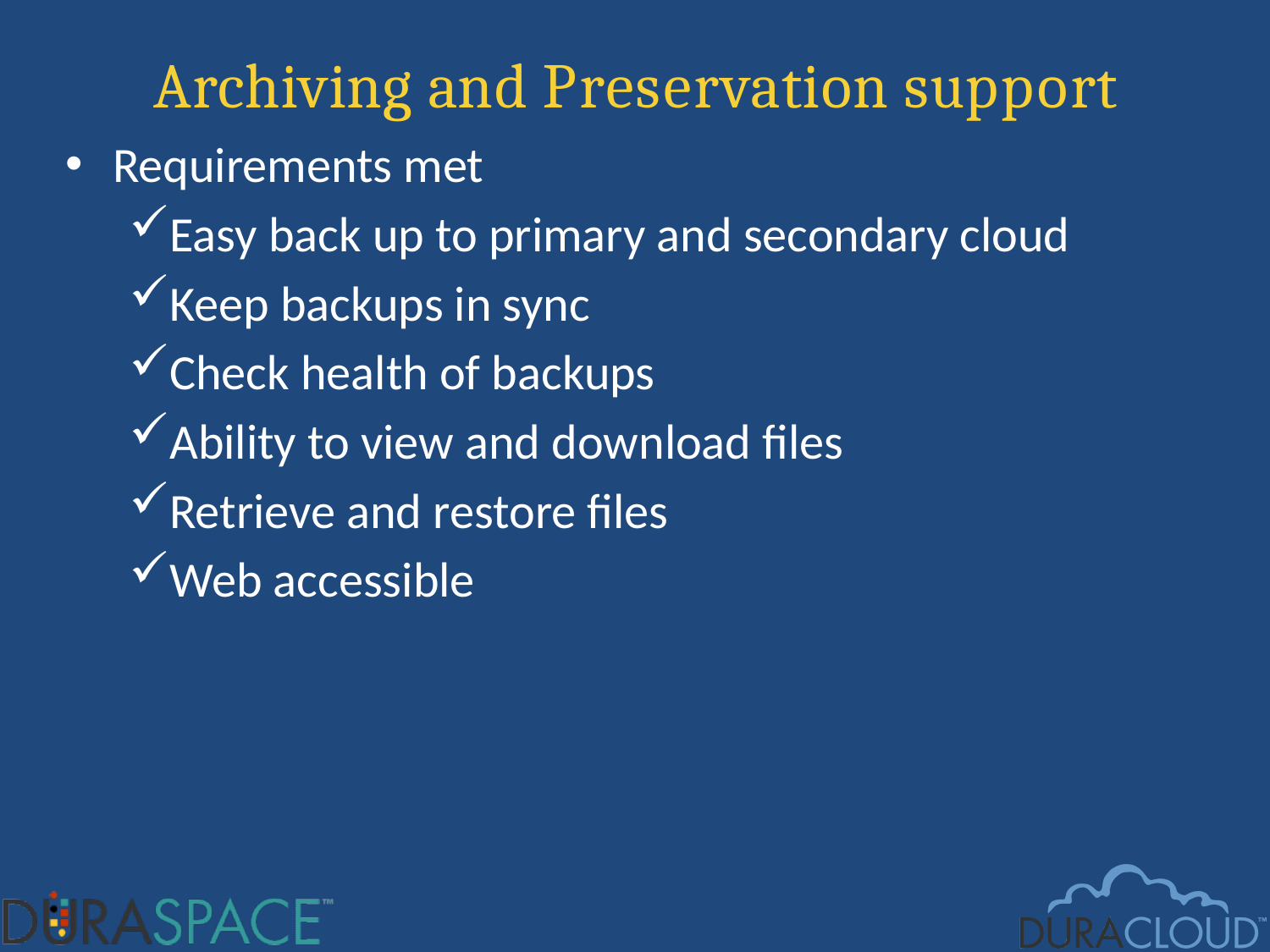

# Archiving and Preservation support
Requirements met
Easy back up to primary and secondary cloud
Keep backups in sync
Check health of backups
Ability to view and download files
Retrieve and restore files
Web accessible